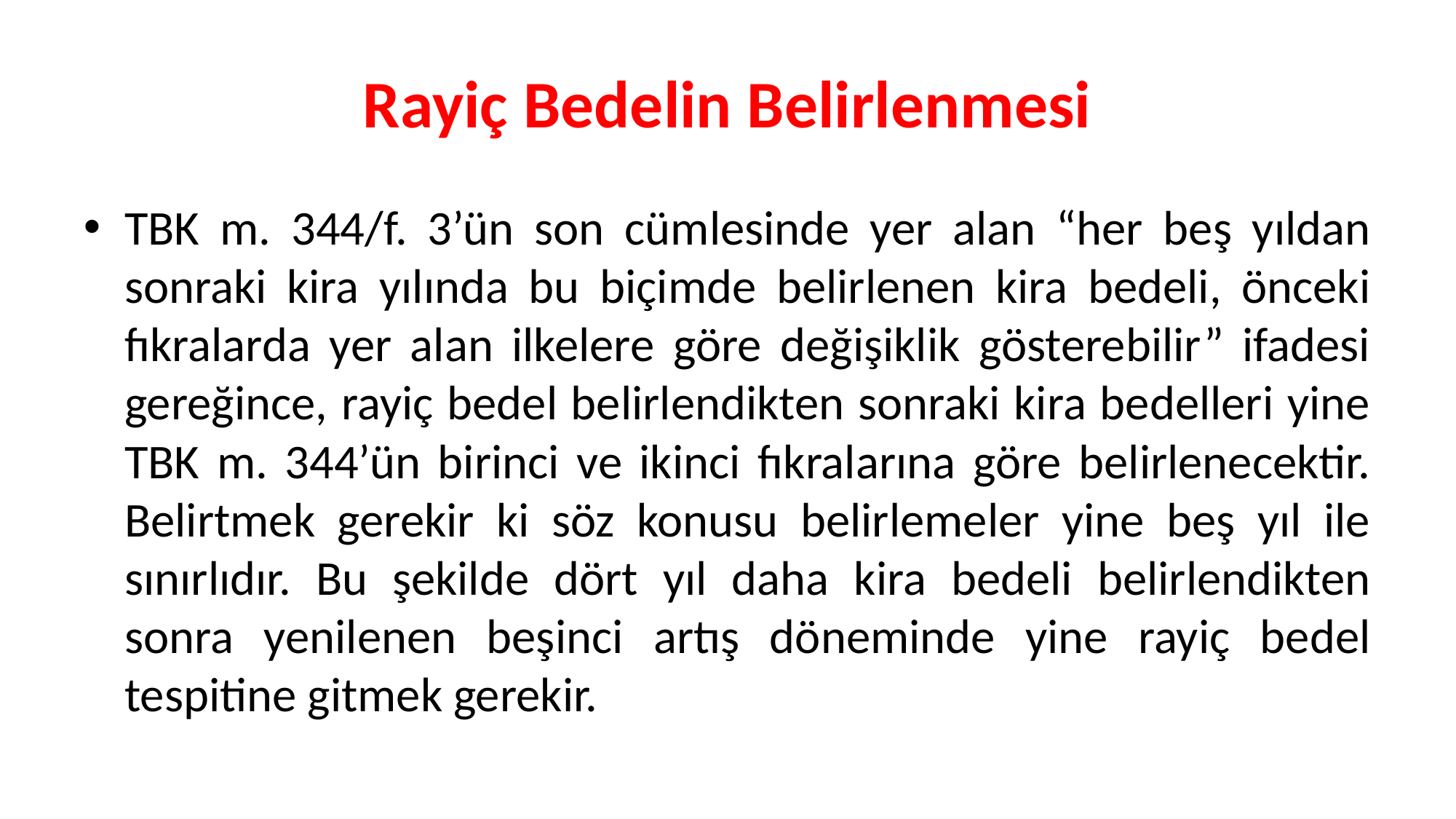

# Rayiç Bedelin Belirlenmesi
TBK m. 344/f. 3’ün son cümlesinde yer alan “her beş yıldan sonraki kira yılında bu biçimde belirlenen kira bedeli, önceki fıkralarda yer alan ilkelere göre değişiklik gösterebilir” ifadesi gereğince, rayiç bedel belirlendikten sonraki kira bedelleri yine TBK m. 344’ün birinci ve ikinci fıkralarına göre belirlenecektir. Belirtmek gerekir ki söz konusu belirlemeler yine beş yıl ile sınırlıdır. Bu şekilde dört yıl daha kira bedeli belirlendikten sonra yenilenen beşinci artış döneminde yine rayiç bedel tespitine gitmek gerekir.